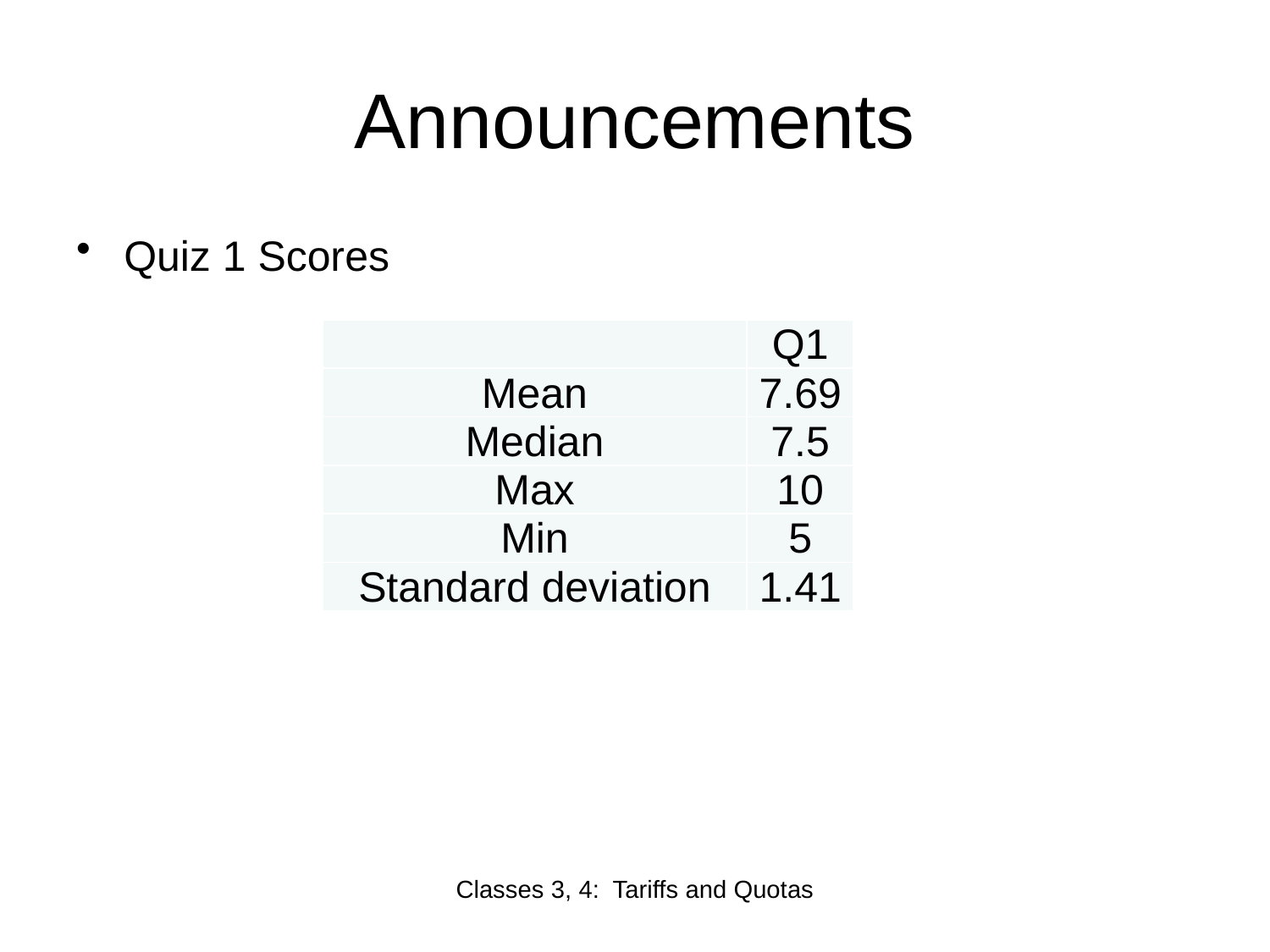

# Announcements
Quiz 1 Scores

|  | Q1 |
| --- | --- |
| Mean | 7.69 |
| Median | 7.5 |
| Max | 10 |
| Min | 5 |
| Standard deviation | 1.41 |
Classes 3, 4:  Tariffs and Quotas